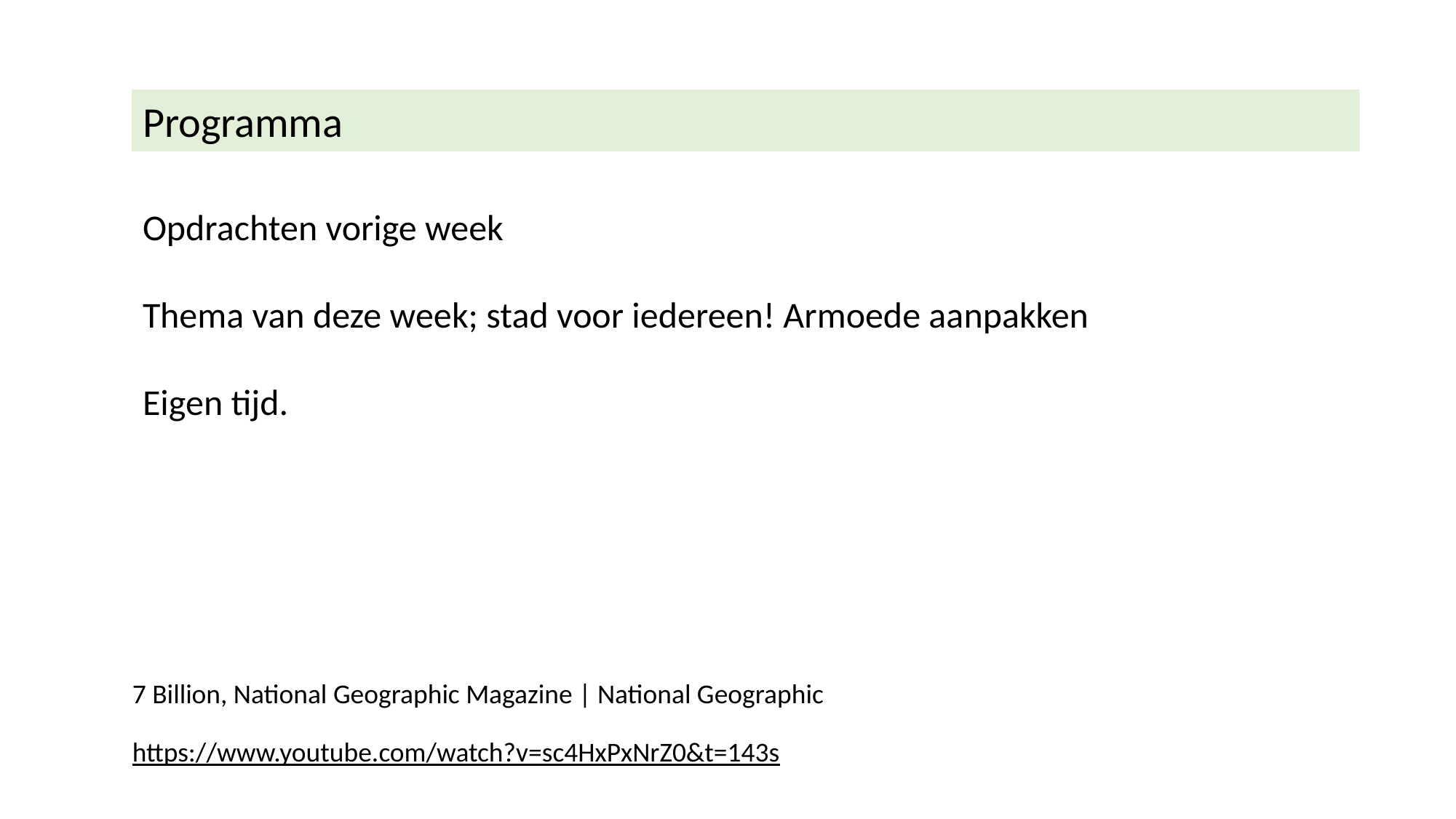

Programma
Opdrachten vorige week

Thema van deze week; stad voor iedereen! Armoede aanpakken

Eigen tijd.

7 Billion, National Geographic Magazine | National Geographic
https://www.youtube.com/watch?v=sc4HxPxNrZ0&t=143s